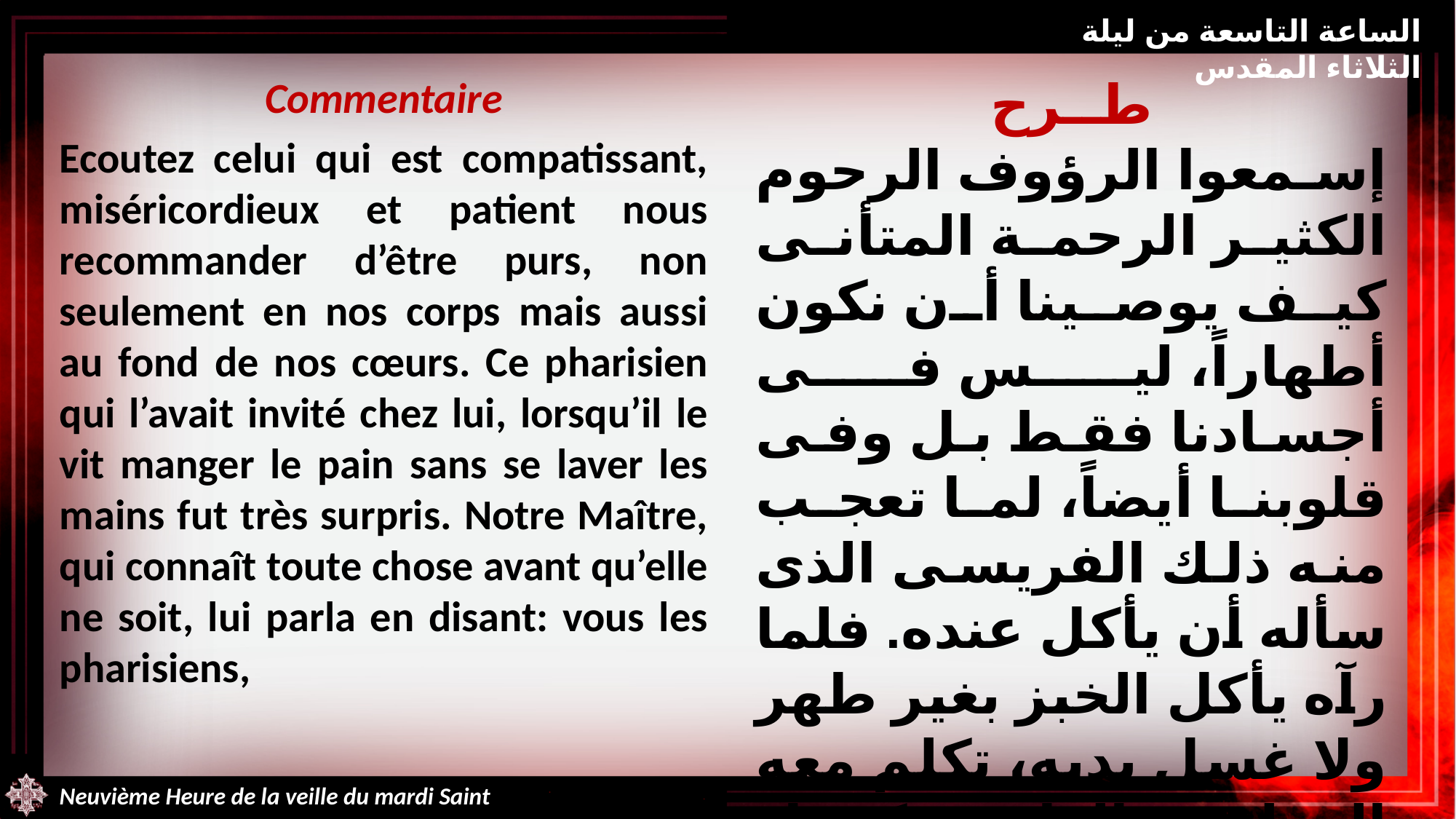

الساعة التاسعة من ليلة الثلاثاء المقدس
طــرح
إسمعوا الرؤوف الرحوم الكثير الرحمة المتأنى كيف يوصينا أن نكون أطهاراً، ليس فى أجسادنا فقط بل وفى قلوبنا أيضاً، لما تعجب منه ذلك الفريسى الذى سأله أن يأكل عنده. فلما رآه يأكل الخبز بغير طهر ولا غسل يديه، تكلم معه المعلم العارف بكل الأشياء قبل كونها قائلاً: أنتم يا معشر الفريسيين

Commentaire
Ecoutez celui qui est compatissant, miséricordieux et patient nous recommander d’être purs, non seulement en nos corps mais aussi au fond de nos cœurs. Ce pharisien qui l’avait invité chez lui, lorsqu’il le vit manger le pain sans se laver les mains fut très surpris. Notre Maître, qui connaît toute chose avant qu’elle ne soit, lui parla en disant: vous les pharisiens,
Neuvième Heure de la veille du mardi Saint